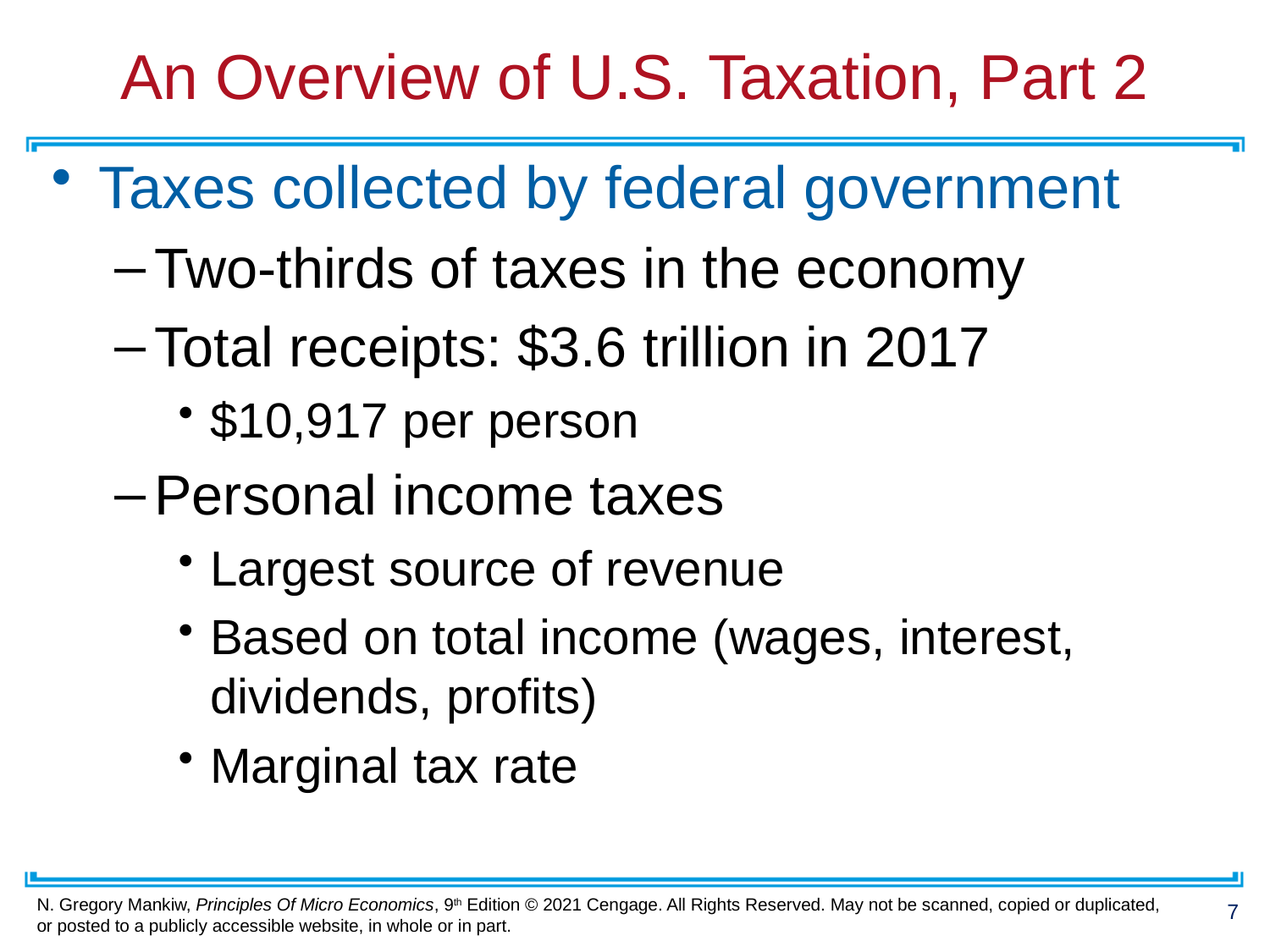

# An Overview of U.S. Taxation, Part 2
Taxes collected by federal government
Two-thirds of taxes in the economy
Total receipts: $3.6 trillion in 2017
$10,917 per person
Personal income taxes
Largest source of revenue
Based on total income (wages, interest, dividends, profits)
Marginal tax rate
7